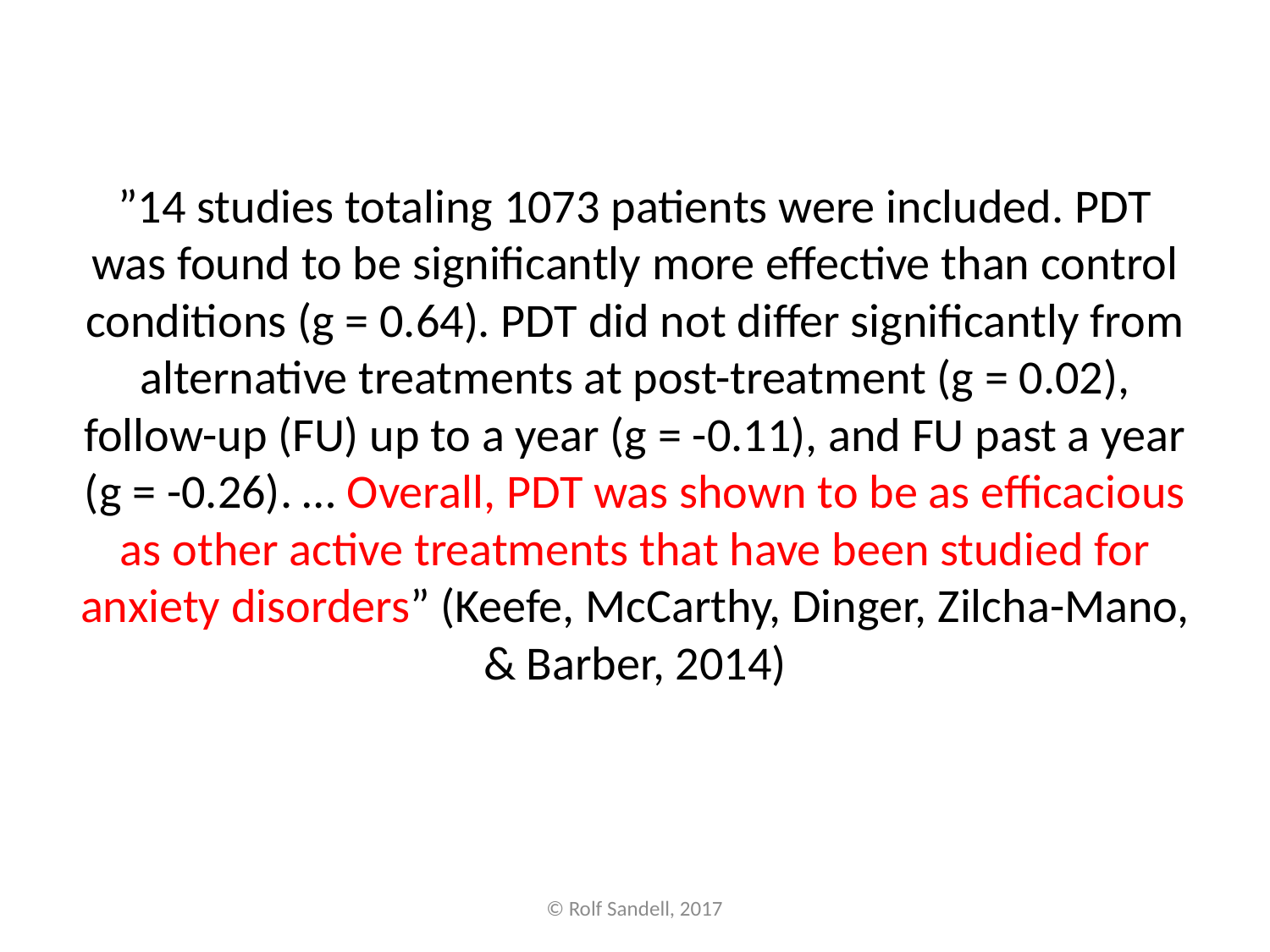

# ”14 studies totaling 1073 patients were included. PDT was found to be significantly more effective than control conditions (g = 0.64). PDT did not differ significantly from alternative treatments at post-treatment (g = 0.02), follow-up (FU) up to a year (g = -0.11), and FU past a year (g = -0.26). … Overall, PDT was shown to be as efficacious as other active treatments that have been studied for anxiety disorders” (Keefe, McCarthy, Dinger, Zilcha-Mano, & Barber, 2014)
© Rolf Sandell, 2017